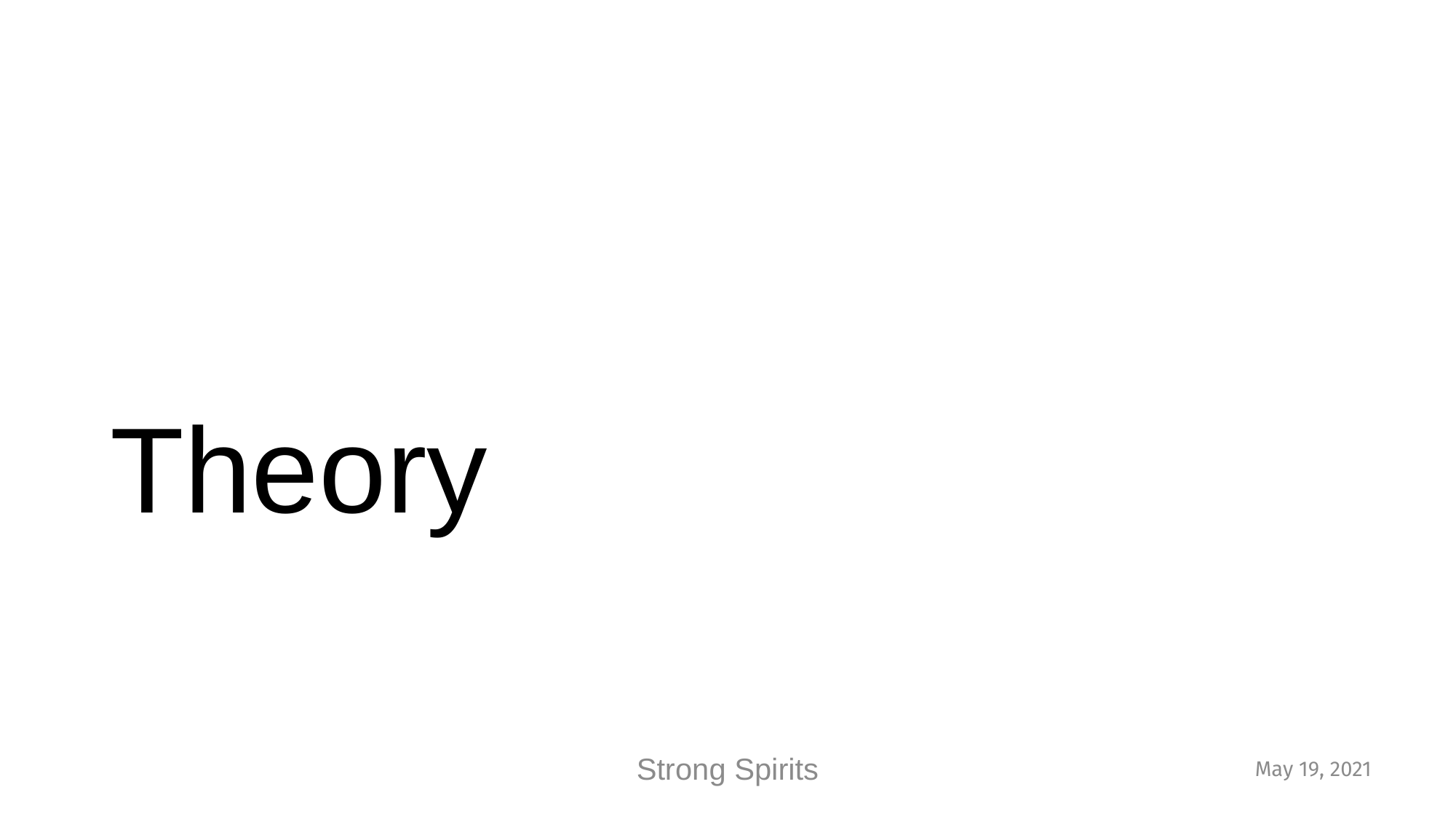

# Theory

May 19, 2021
Strong Spirits